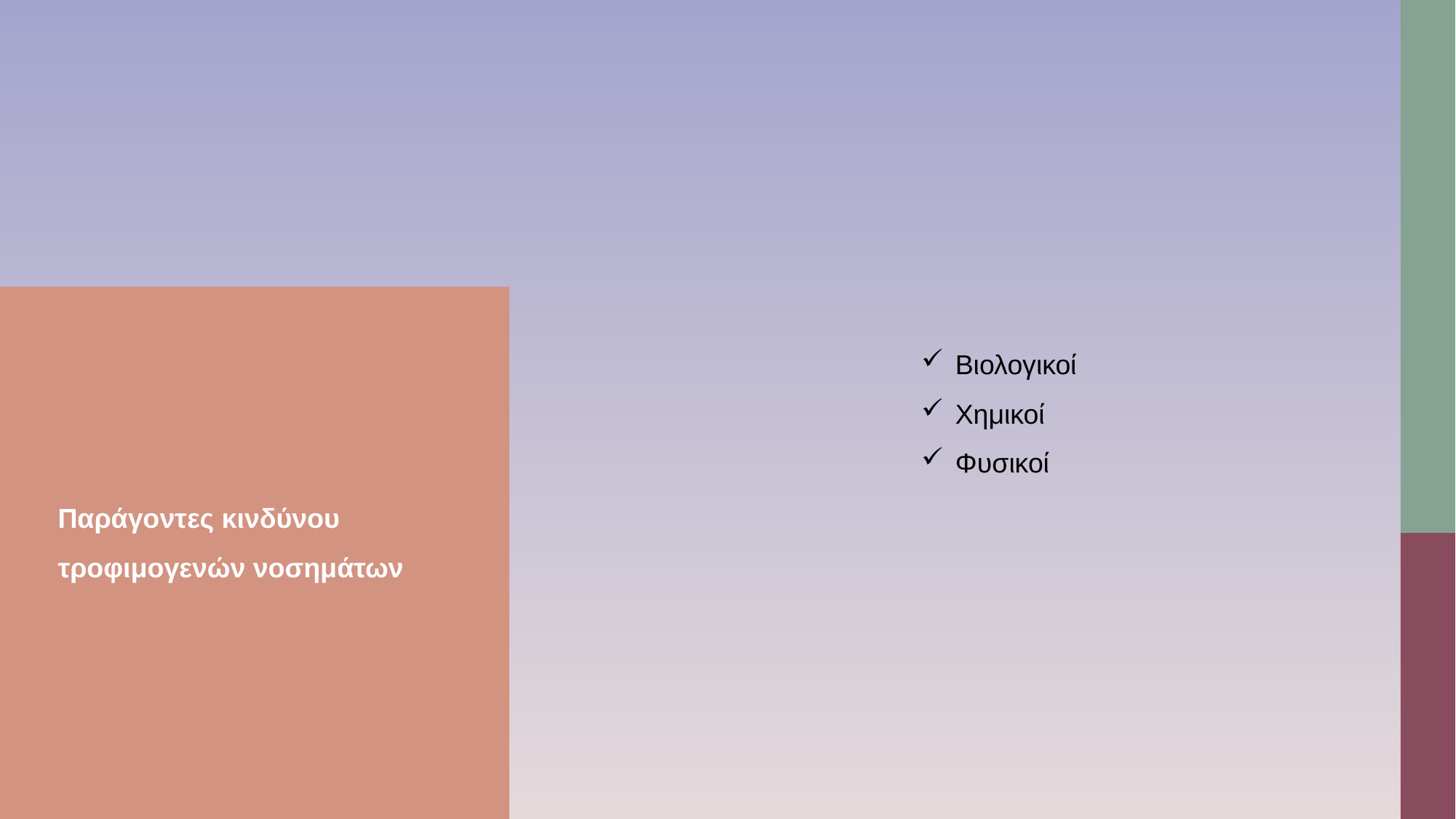

Βιολογικοί
Χημικοί
Φυσικοί
Παράγοντες κινδύνου τροφιμογενών νοσημάτων